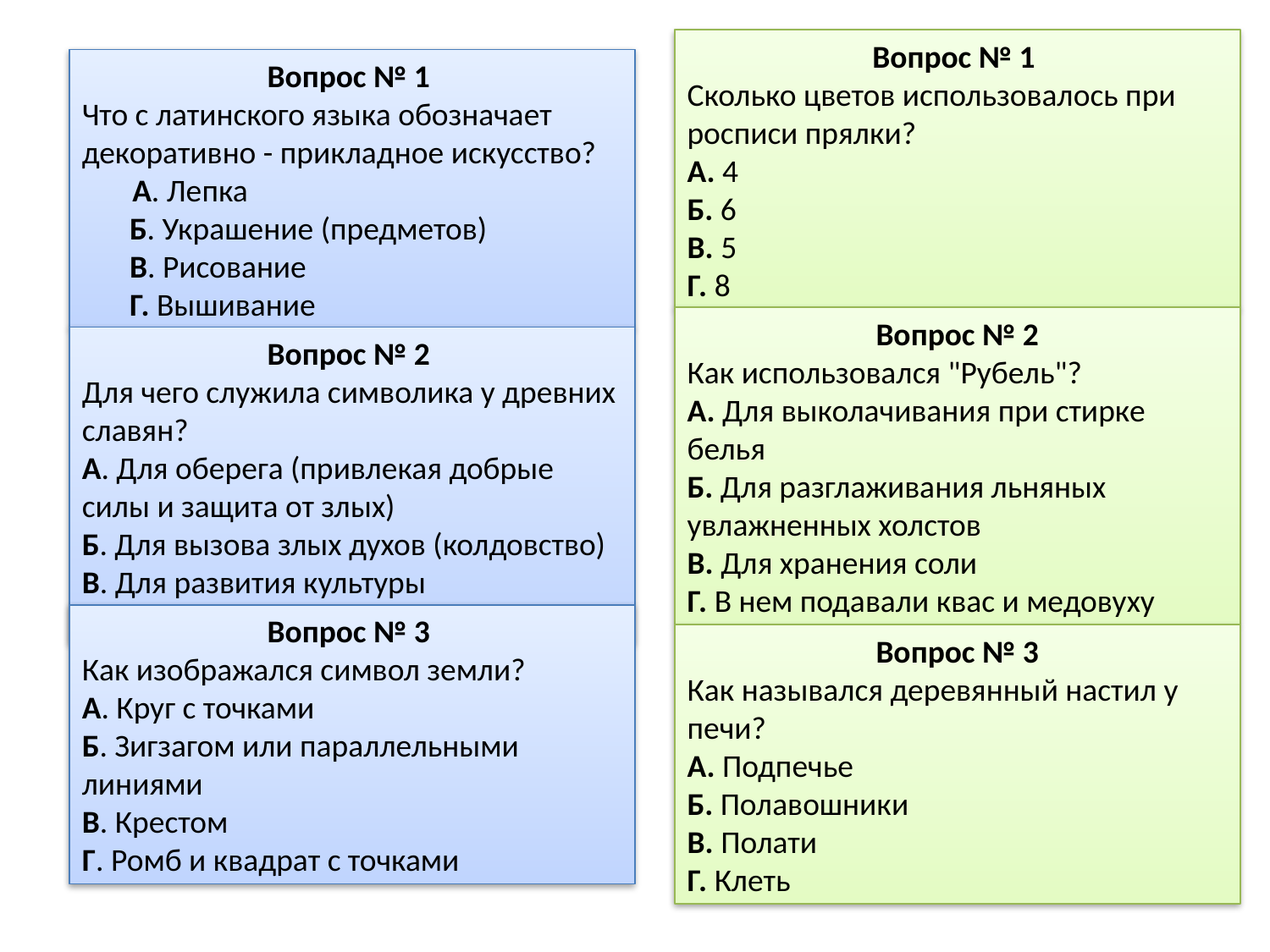

Вопрос № 1
Сколько цветов использовалось при росписи прялки?
А. 4
Б. 6
В. 5
Г. 8
Вопрос № 1
Что с латинского языка обозначает декоративно - прикладное искусство?
       А. Лепка
Б. Украшение (предметов)
В. Рисование
Г. Вышивание
Вопрос № 2
Как использовался "Рубель"?
А. Для выколачивания при стирке белья
Б. Для разглаживания льняных увлажненных холстов
В. Для хранения соли
Г. В нем подавали квас и медовуху
Вопрос № 2
Для чего служила символика у древних славян?
А. Для оберега (привлекая добрые силы и защита от злых)
Б. Для вызова злых духов (колдовство)
В. Для развития культуры
Д. Для красоты (дома, одежды)
Вопрос № 3
Как изображался символ земли?
А. Круг с точками
Б. Зигзагом или параллельными линиями
В. Крестом
Г. Ромб и квадрат с точками
Вопрос № 3
Как назывался деревянный настил у печи?
А. Подпечье
Б. Полавошники
В. Полати
Г. Клеть